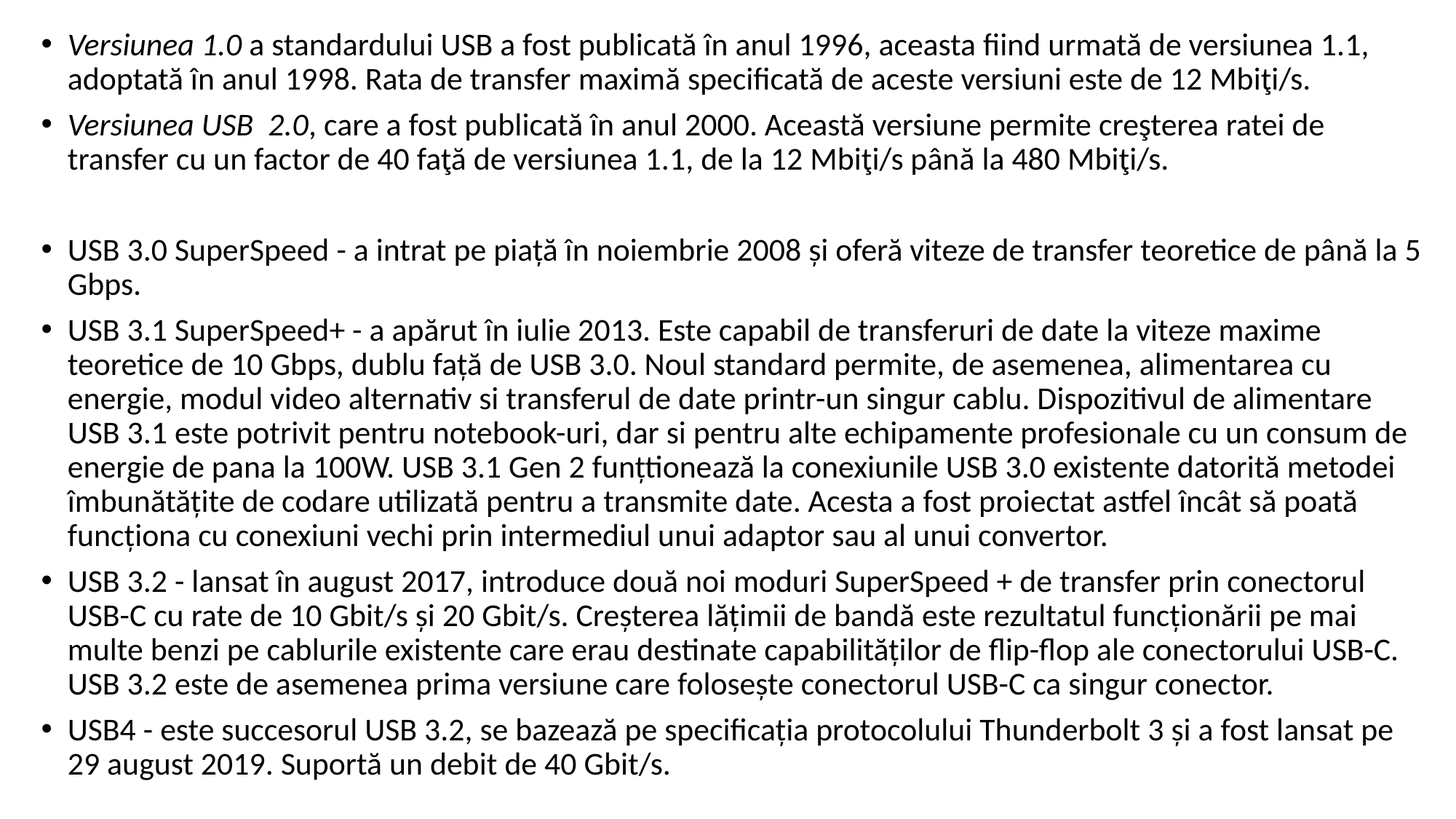

Versiunea 1.0 a standardului USB a fost publicată în anul 1996, aceasta fiind urmată de versiunea 1.1, adoptată în anul 1998. Rata de transfer maximă specificată de aceste versiuni este de 12 Mbiţi/s.
Versiunea USB  2.0, care a fost publicată în anul 2000. Această versiune permite creşterea ratei de transfer cu un factor de 40 faţă de versiunea 1.1, de la 12 Mbiţi/s până la 480 Mbiţi/s.

USB 3.0 SuperSpeed - a intrat pe piață în noiembrie 2008 și oferă viteze de transfer teoretice de până la 5 Gbps.
USB 3.1 SuperSpeed+ - a apărut în iulie 2013. Este capabil de transferuri de date la viteze maxime teoretice de 10 Gbps, dublu față de USB 3.0. Noul standard permite, de asemenea, alimentarea cu energie, modul video alternativ si transferul de date printr-un singur cablu. Dispozitivul de alimentare USB 3.1 este potrivit pentru notebook-uri, dar si pentru alte echipamente profesionale cu un consum de energie de pana la 100W. USB 3.1 Gen 2 funțtionează la conexiunile USB 3.0 existente datorită metodei îmbunătățite de codare utilizată pentru a transmite date. Acesta a fost proiectat astfel încât să poată funcționa cu conexiuni vechi prin intermediul unui adaptor sau al unui convertor.
USB 3.2 - lansat în august 2017, introduce două noi moduri SuperSpeed + de transfer prin conectorul USB-C cu rate de 10 Gbit/s și 20 Gbit/s. Creșterea lățimii de bandă este rezultatul funcționării pe mai multe benzi pe cablurile existente care erau destinate capabilităților de flip-flop ale conectorului USB-C. USB 3.2 este de asemenea prima versiune care folosește conectorul USB-C ca singur conector.
USB4 - este succesorul USB 3.2, se bazează pe specificația protocolului Thunderbolt 3 și a fost lansat pe 29 august 2019. Suportă un debit de 40 Gbit/s.